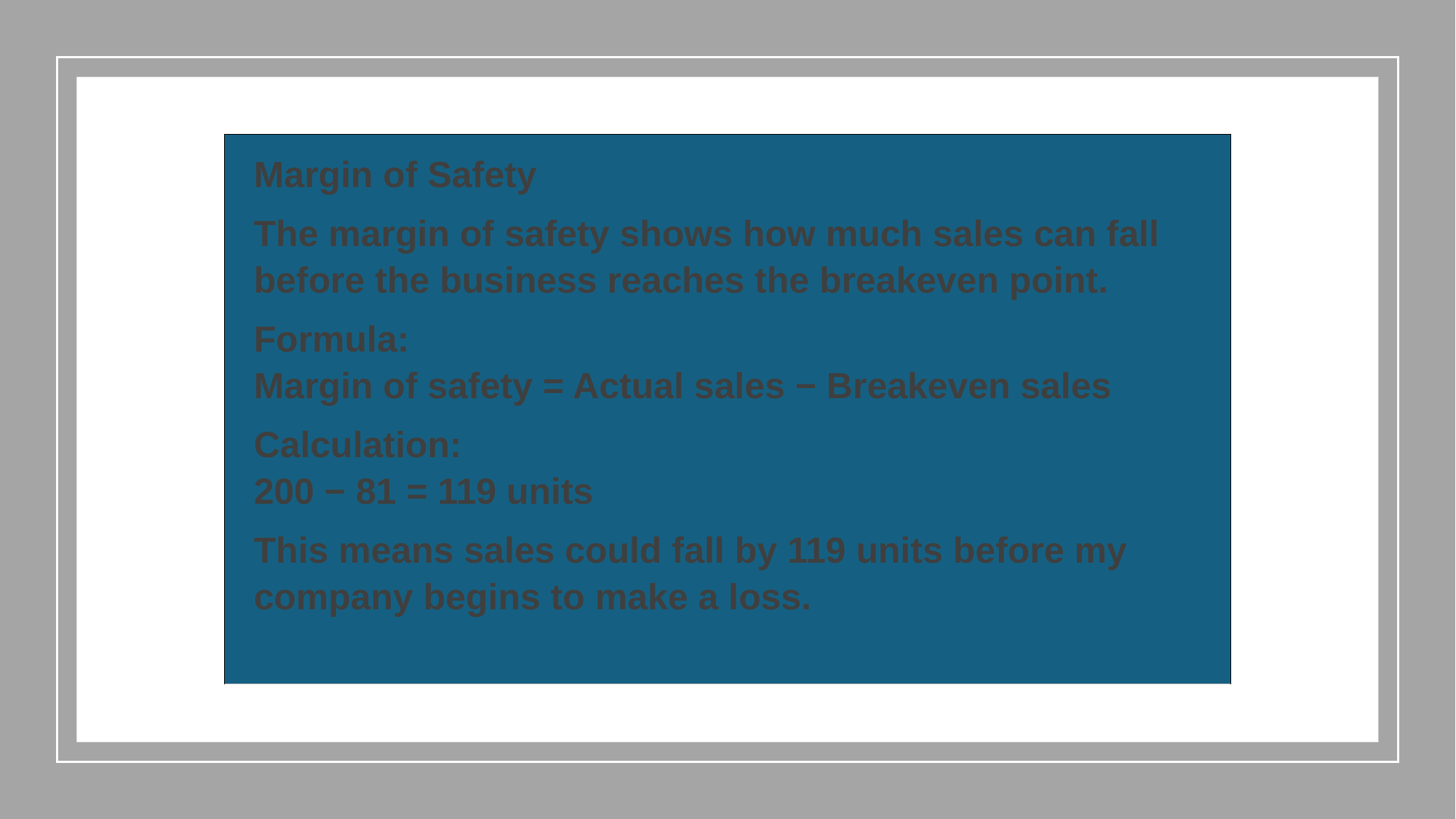

| Margin of Safety The margin of safety shows how much sales can fall before the business reaches the breakeven point. Formula: Margin of safety = Actual sales − Breakeven sales Calculation: 200 − 81 = 119 units This means sales could fall by 119 units before my company begins to make a loss. |
| --- |